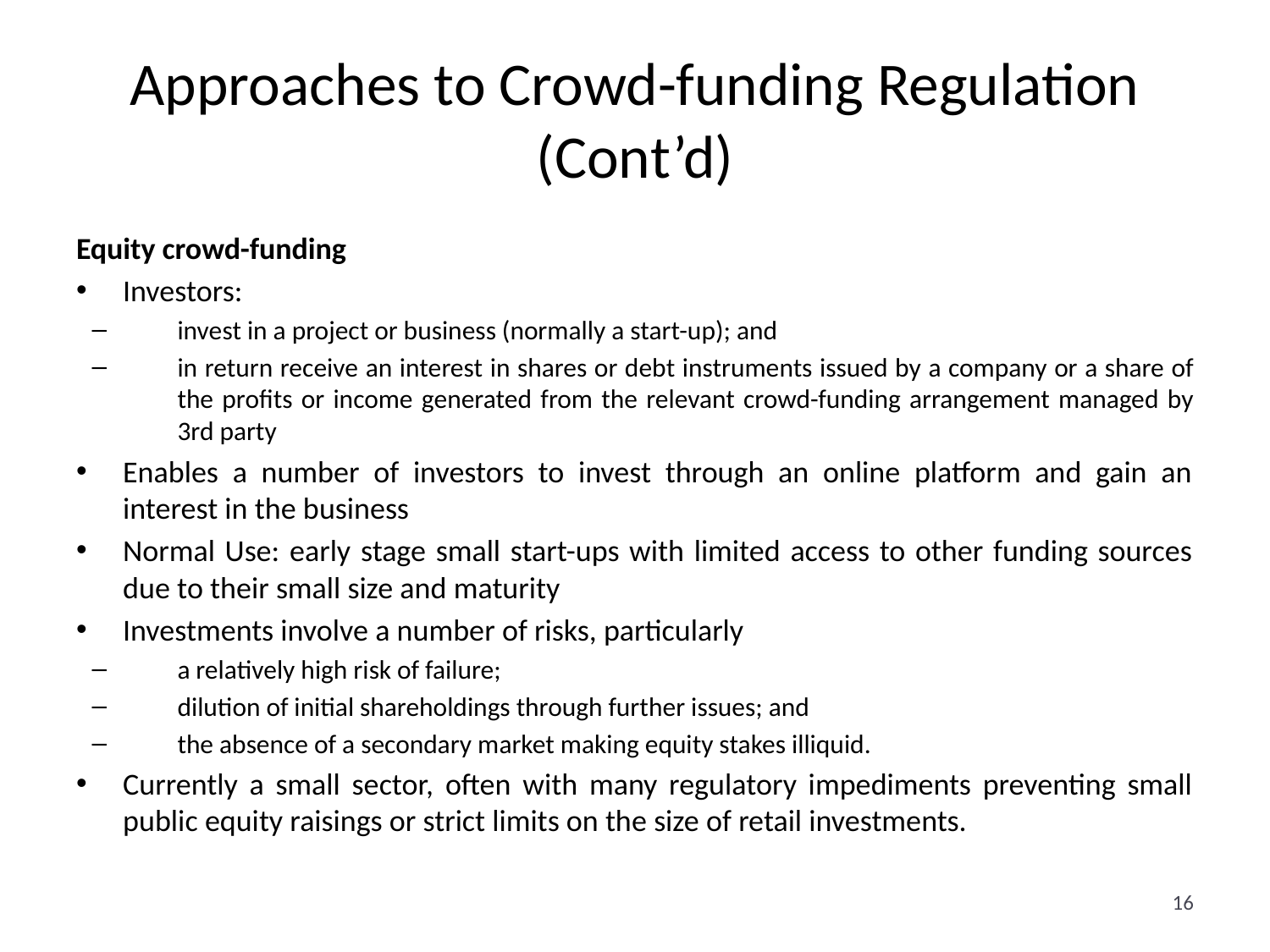

# Approaches to Crowd-funding Regulation (Cont’d)
Equity crowd-funding
Investors:
invest in a project or business (normally a start-up); and
in return receive an interest in shares or debt instruments issued by a company or a share of the profits or income generated from the relevant crowd-funding arrangement managed by 3rd party
Enables a number of investors to invest through an online platform and gain an interest in the business
Normal Use: early stage small start-ups with limited access to other funding sources due to their small size and maturity
Investments involve a number of risks, particularly
a relatively high risk of failure;
dilution of initial shareholdings through further issues; and
the absence of a secondary market making equity stakes illiquid.
Currently a small sector, often with many regulatory impediments preventing small public equity raisings or strict limits on the size of retail investments.

16